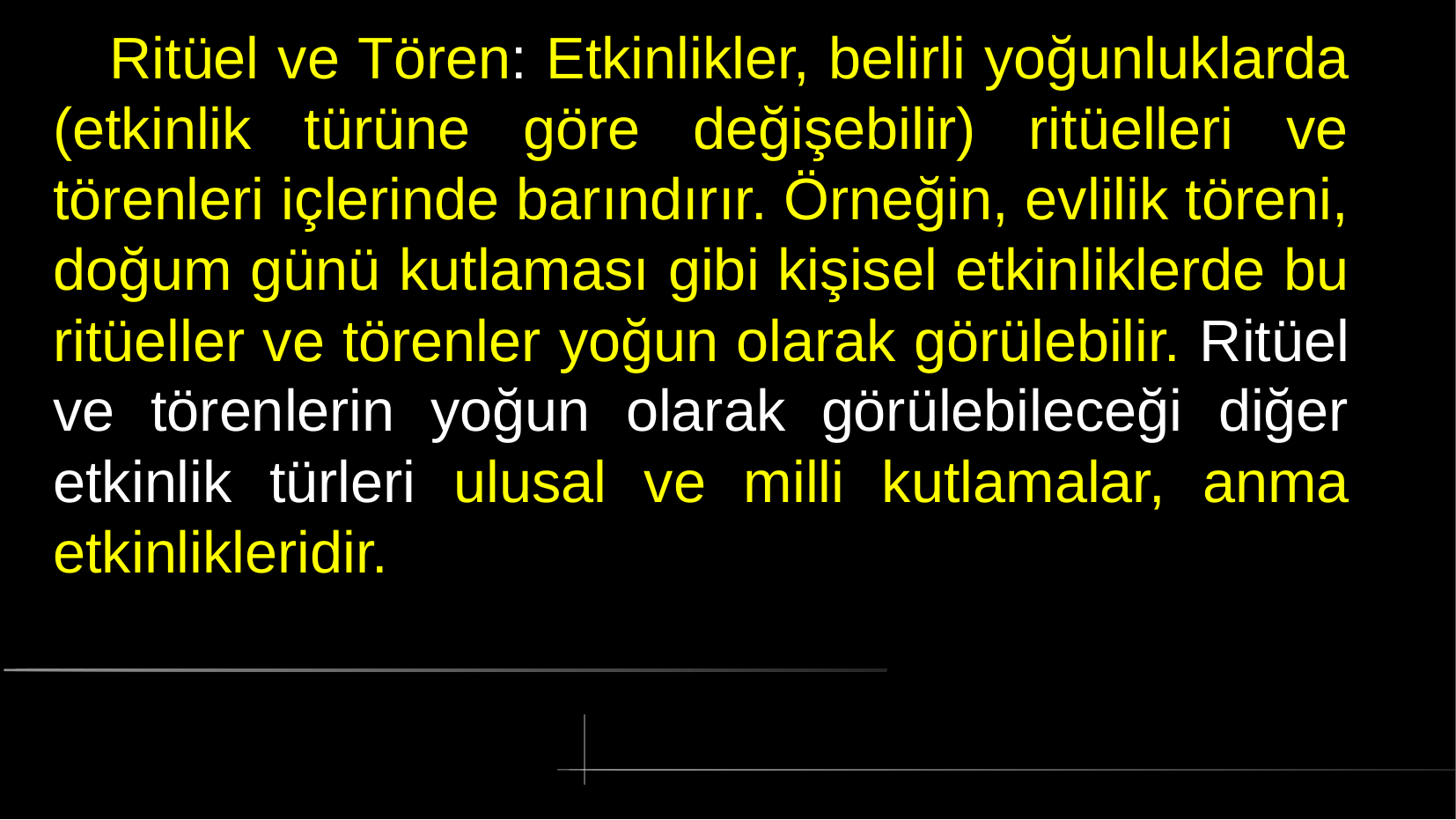

# Ritüel ve Tören: Etkinlikler, belirli yoğunluklarda (etkinlik türüne göre değişebilir) ritüelleri ve törenleri içlerinde barındırır. Örneğin, evlilik töreni, doğum günü kutlaması gibi kişisel etkinliklerde bu ritüeller ve törenler yoğun olarak görülebilir. Ritüel ve törenlerin yoğun olarak görülebileceği diğer etkinlik türleri ulusal ve milli kutlamalar, anma etkinlikleridir.